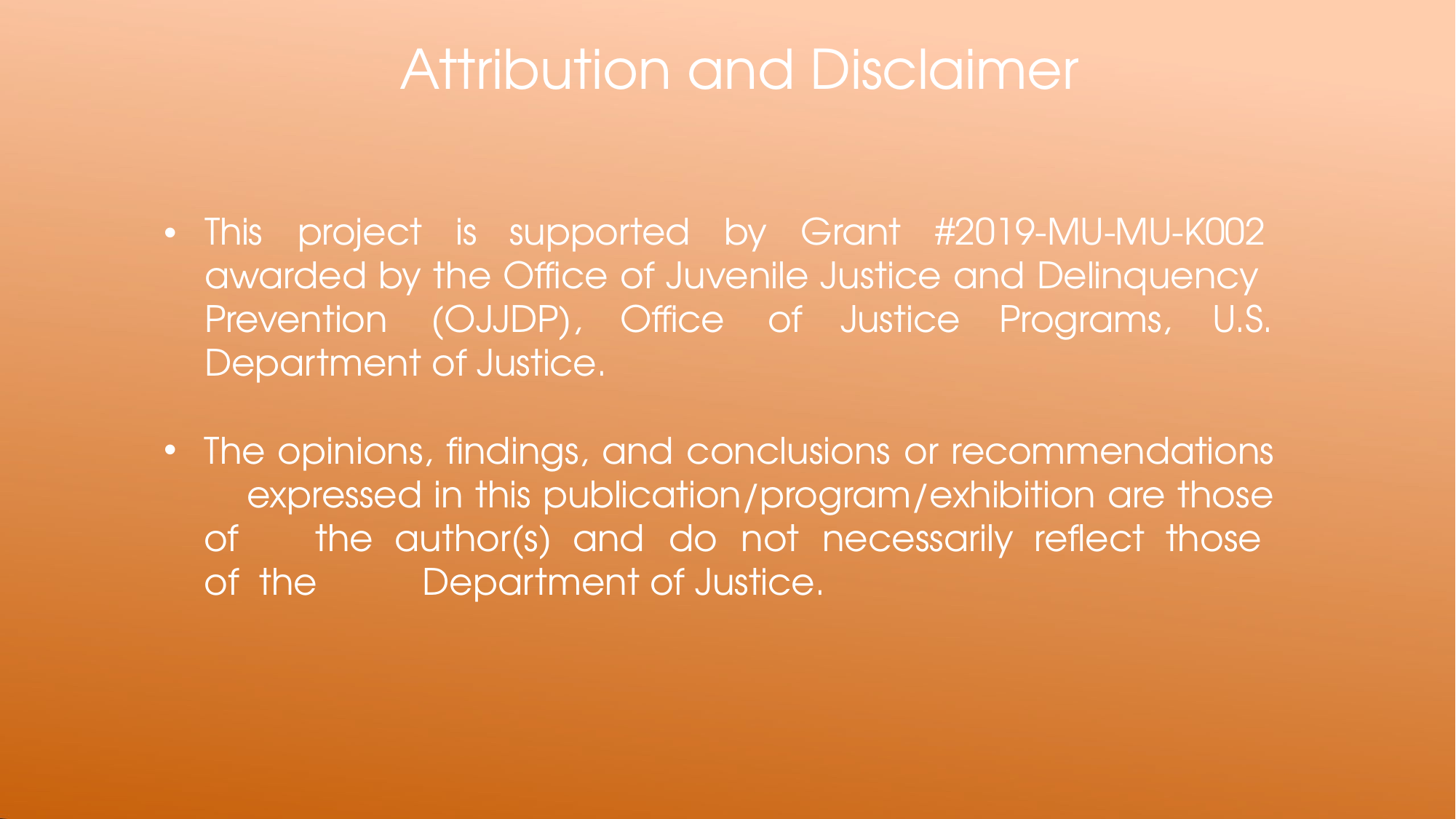

# Attribution and Disclaimer
•
This	project	is	supported	by	Grant	#2019-MU-MU-K002
awarded by the Office of Juvenile Justice and Delinquency
Prevention	(OJJDP),
Office	of	Justice	Programs,	U.S.
Department of Justice.

The opinions, findings, and conclusions or recommendations 	expressed in this publication/program/exhibition are those of 	the author(s) and  do  not  necessarily reflect those  of  the 	Department of Justice.